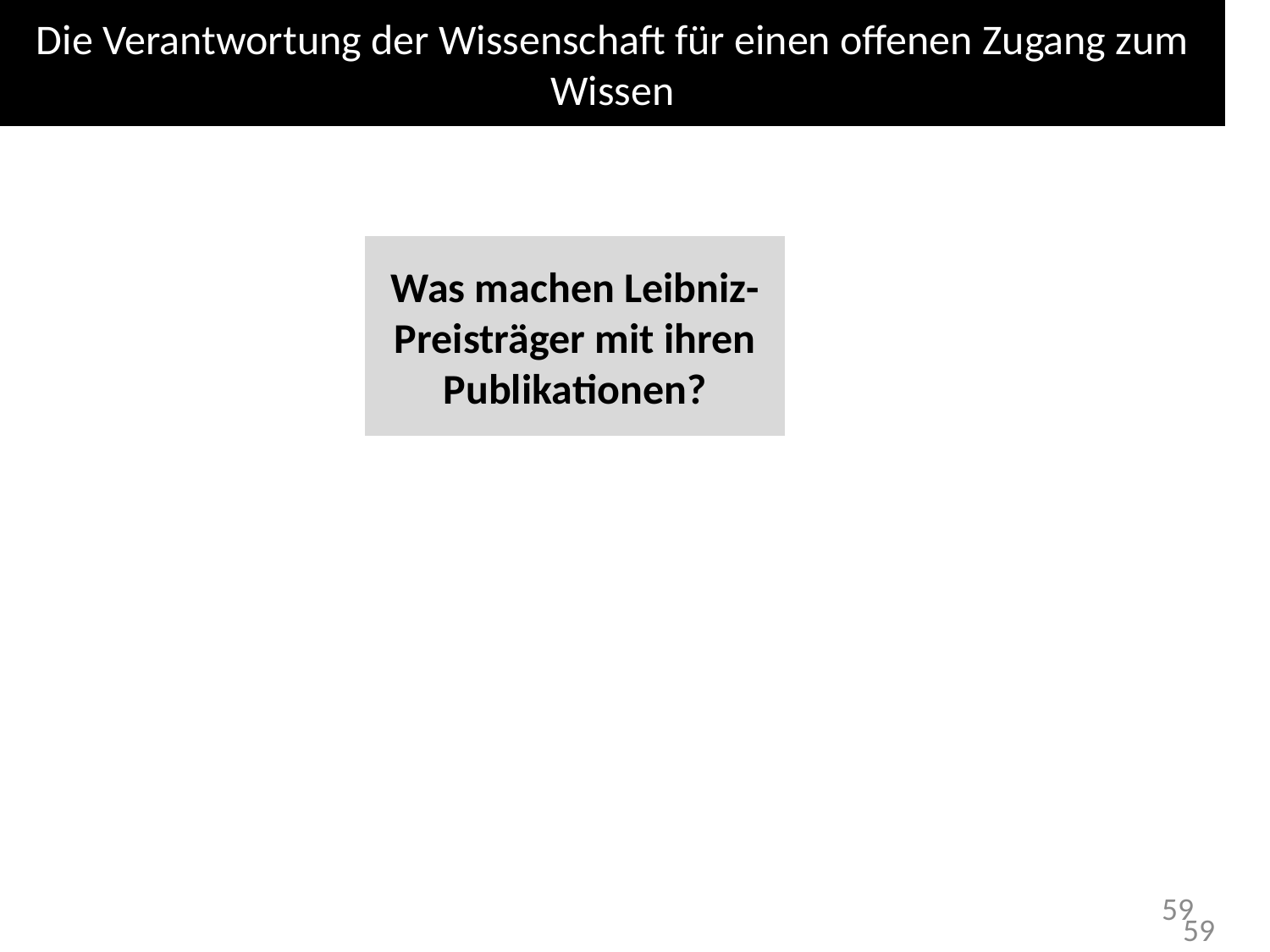

Die Verantwortung der Wissenschaft für einen offenen Zugang zum Wissen
Was machen Leibniz-Preisträger mit ihren Publikationen?
59